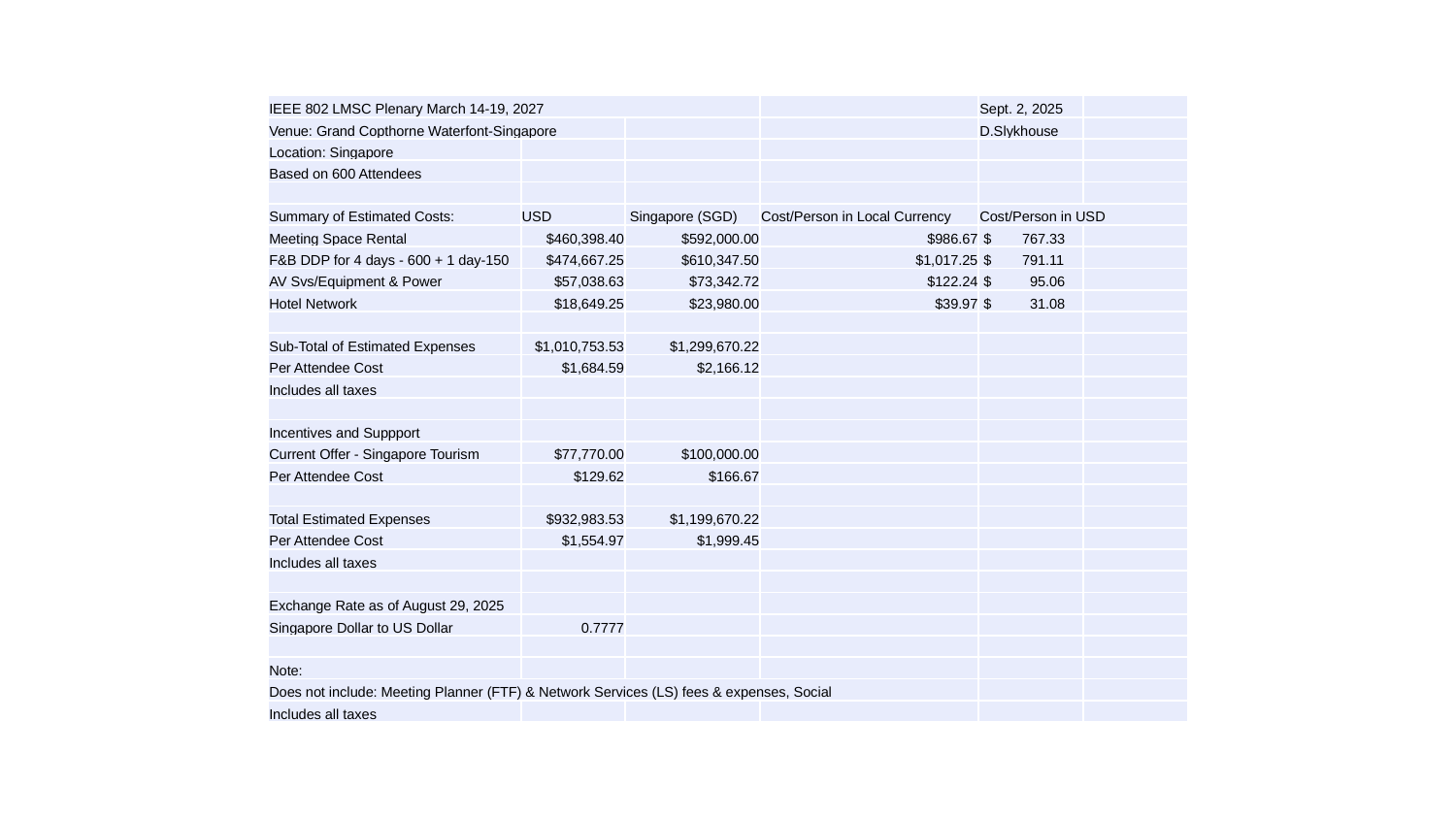

| IEEE 802 LMSC Plenary March 14-19, 2027 |  |  |  | Sept. 2, 2025 |  |
| --- | --- | --- | --- | --- | --- |
| Venue: Grand Copthorne Waterfont-Singapore |  |  |  | D.Slykhouse |  |
| Location: Singapore |  |  |  |  |  |
| Based on 600 Attendees |  |  |  |  |  |
|  |  |  |  |  |  |
| Summary of Estimated Costs: | USD | Singapore (SGD) | Cost/Person in Local Currency | Cost/Person in USD |  |
| Meeting Space Rental | $460,398.40 | $592,000.00 | $986.67 | $ 767.33 |  |
| F&B DDP for 4 days - 600 + 1 day-150 | $474,667.25 | $610,347.50 | $1,017.25 | $ 791.11 |  |
| AV Svs/Equipment & Power | $57,038.63 | $73,342.72 | $122.24 | $ 95.06 |  |
| Hotel Network | $18,649.25 | $23,980.00 | $39.97 | $ 31.08 |  |
|  |  |  |  |  |  |
| Sub-Total of Estimated Expenses | $1,010,753.53 | $1,299,670.22 |  |  |  |
| Per Attendee Cost | $1,684.59 | $2,166.12 |  |  |  |
| Includes all taxes |  |  |  |  |  |
|  |  |  |  |  |  |
| Incentives and Suppport |  |  |  |  |  |
| Current Offer - Singapore Tourism | $77,770.00 | $100,000.00 |  |  |  |
| Per Attendee Cost | $129.62 | $166.67 |  |  |  |
|  |  |  |  |  |  |
| Total Estimated Expenses | $932,983.53 | $1,199,670.22 |  |  |  |
| Per Attendee Cost | $1,554.97 | $1,999.45 |  |  |  |
| Includes all taxes |  |  |  |  |  |
|  |  |  |  |  |  |
| Exchange Rate as of August 29, 2025 |  |  |  |  |  |
| Singapore Dollar to US Dollar | 0.7777 |  |  |  |  |
|  |  |  |  |  |  |
| Note: |  |  |  |  |  |
| Does not include: Meeting Planner (FTF) & Network Services (LS) fees & expenses, Social |  |  |  |  |  |
| Includes all taxes |  |  |  |  |  |